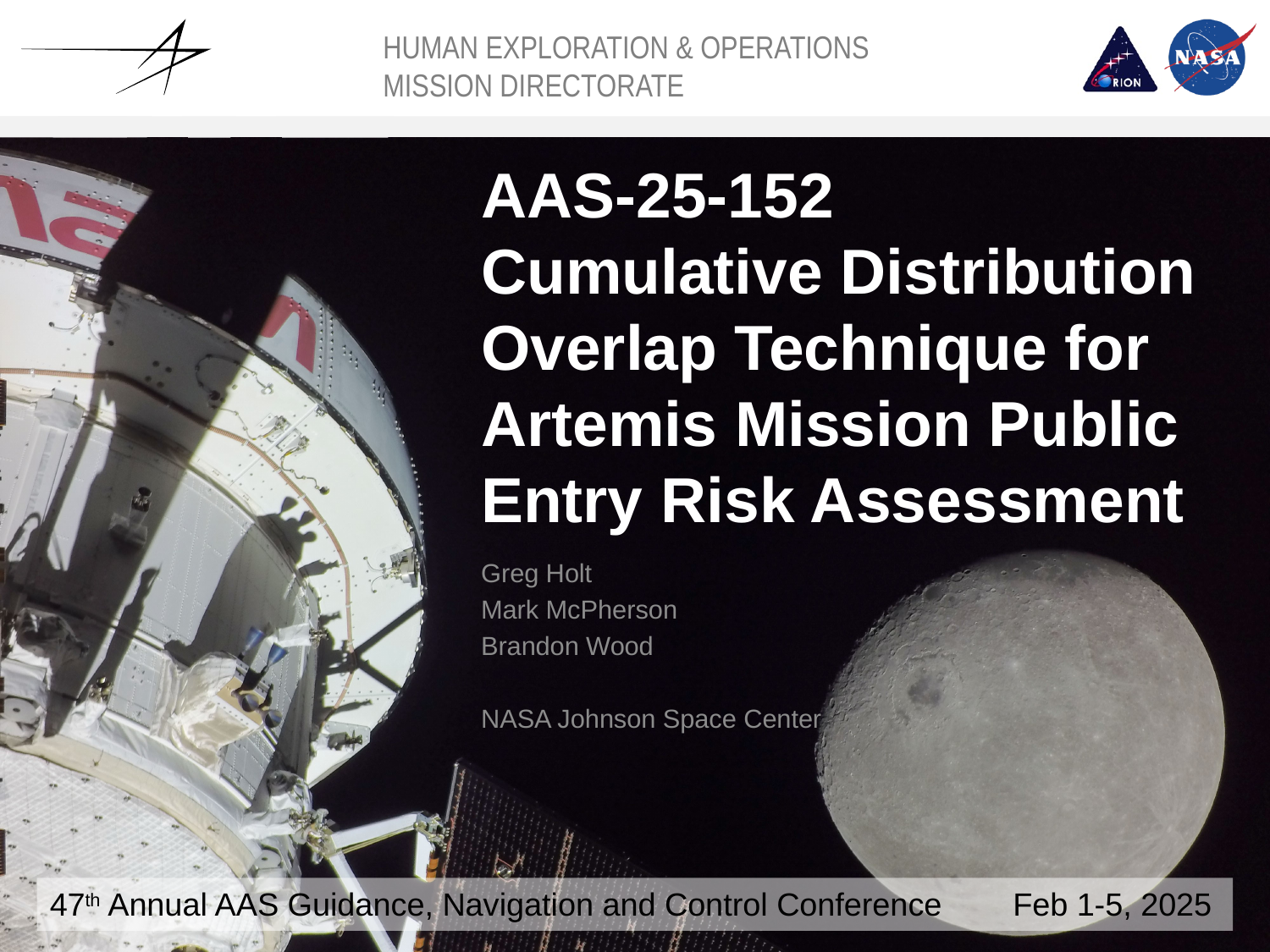

HUMAN EXPLORATION & OPERATIONS
MISSION DIRECTORATE
# AAS-25-152 Cumulative Distribution Overlap Technique for Artemis Mission Public Entry Risk Assessment
Greg Holt
Mark McPherson
Brandon Wood

NASA Johnson Space Center

47th Annual AAS Guidance, Navigation and Control Conference        Feb 1-5, 2025